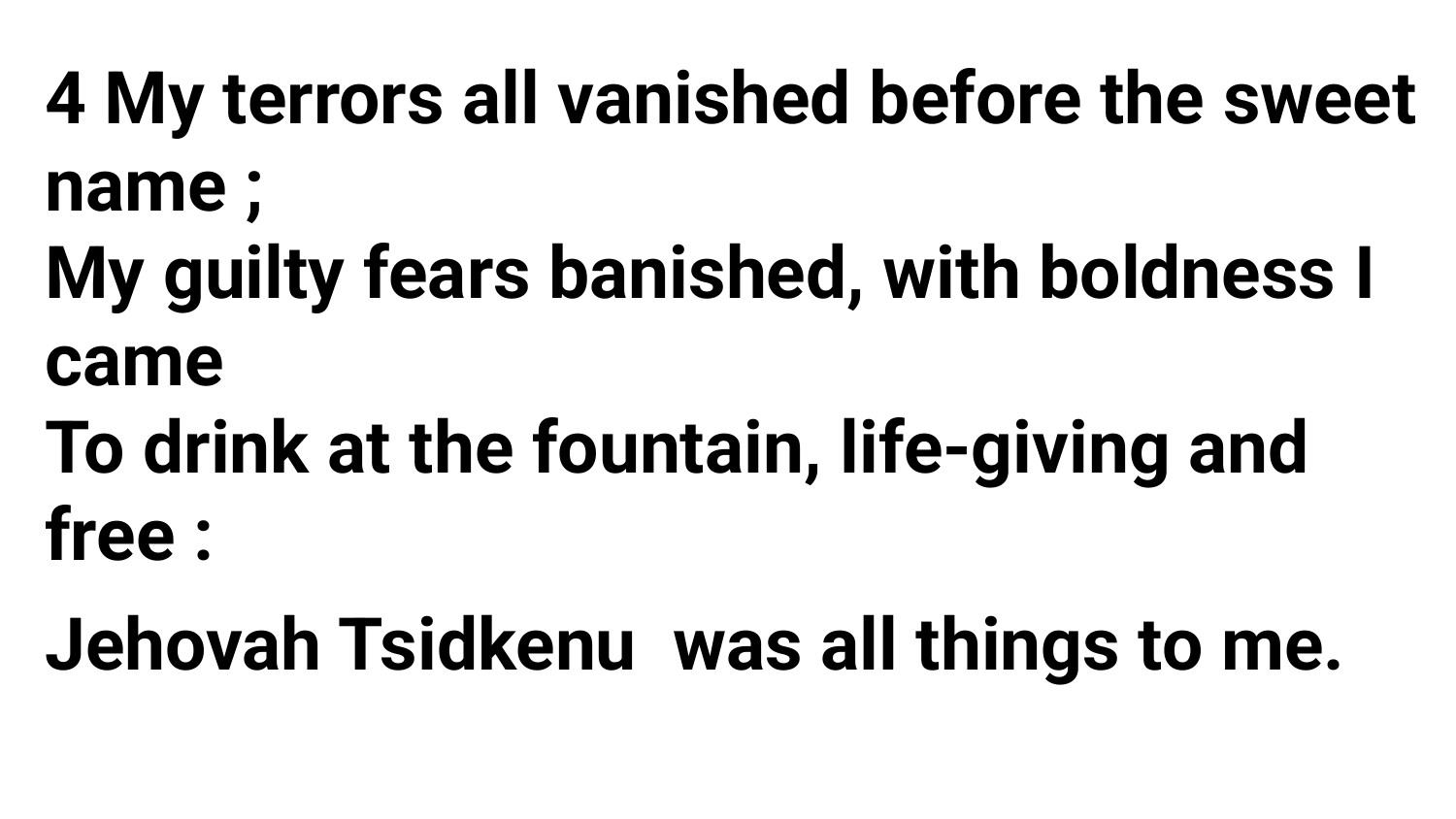

4 My terrors all vanished before the sweet name ;
My guilty fears banished, with boldness I came
To drink at the fountain, life-giving and free :
Jehovah Tsidkenu  was all things to me.